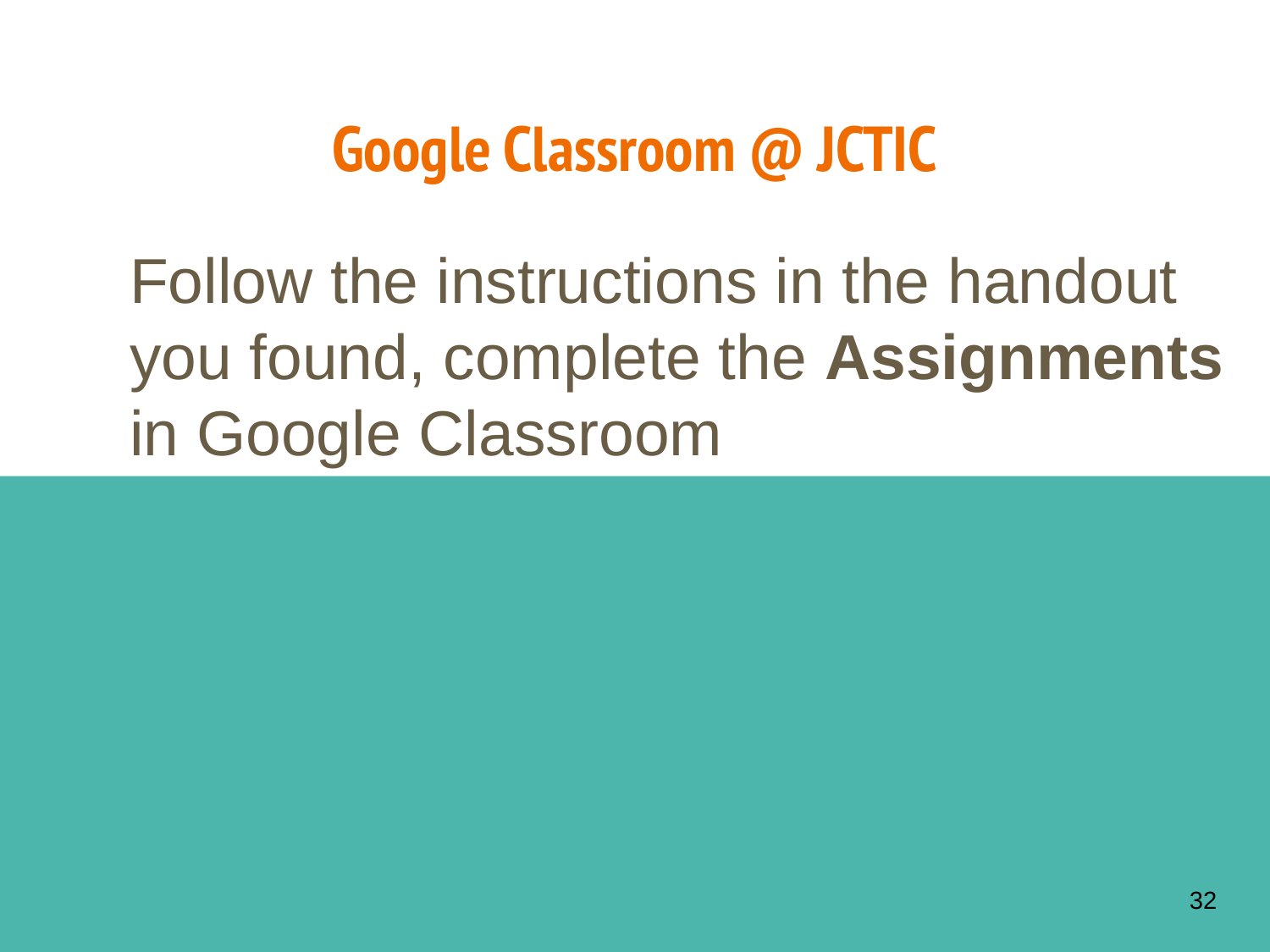

# Google Classroom @ JCTIC
Follow the instructions in the handout you found, complete the Assignments in Google Classroom
32